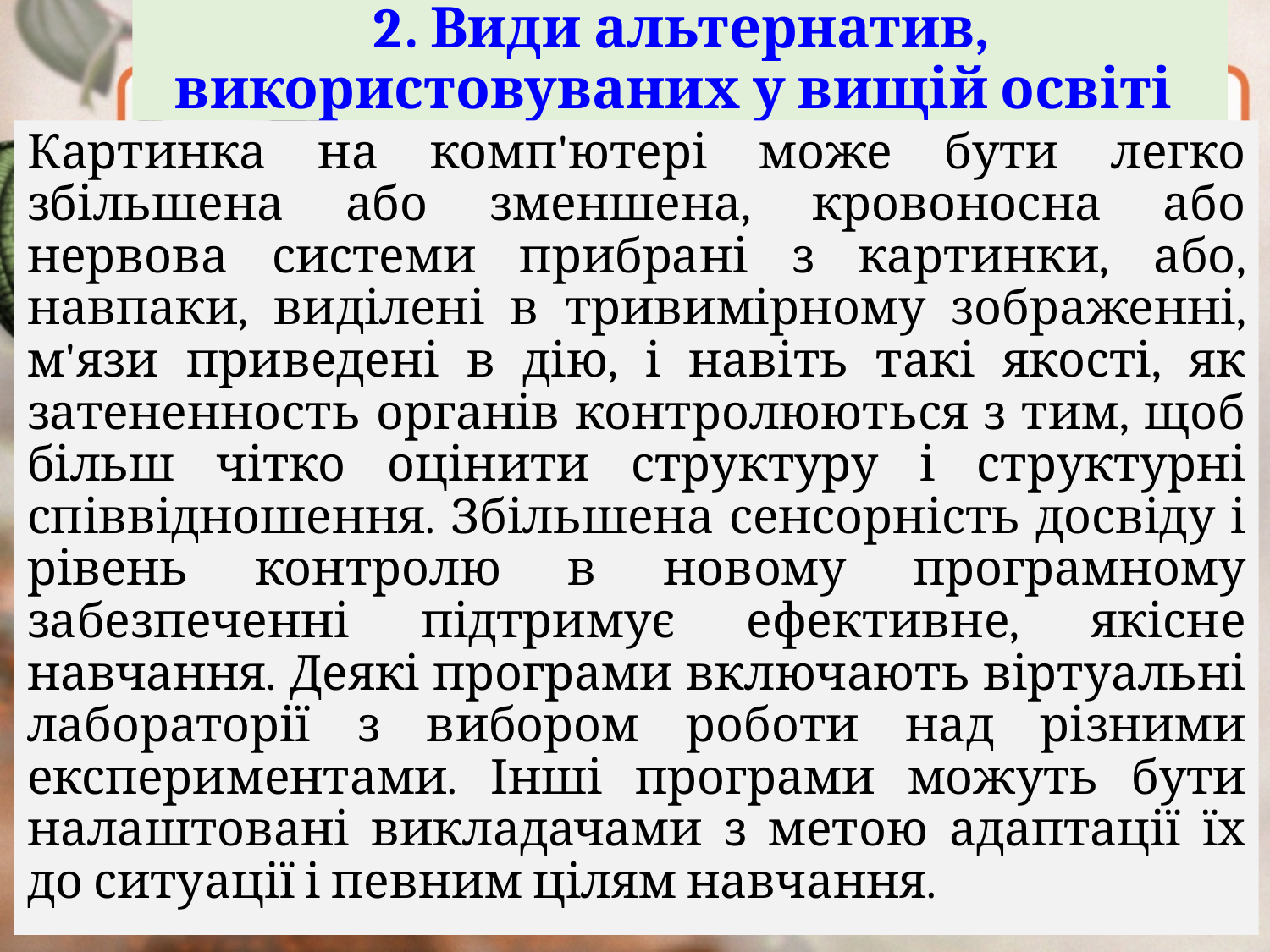

# 2. Види альтернатив, використовуваних у вищій освіті
Картинка на комп'ютері може бути легко збільшена або зменшена, кровоносна або нервова системи прибрані з картинки, або, навпаки, виділені в тривимірному зображенні, м'язи приведені в дію, і навіть такі якості, як затененность органів контролюються з тим, щоб більш чітко оцінити структуру і структурні співвідношення. Збільшена сенсорність досвіду і рівень контролю в новому програмному забезпеченні підтримує ефективне, якісне навчання. Деякі програми включають віртуальні лабораторії з вибором роботи над різними експериментами. Інші програми можуть бути налаштовані викладачами з метою адаптації їх до ситуації і певним цілям навчання.